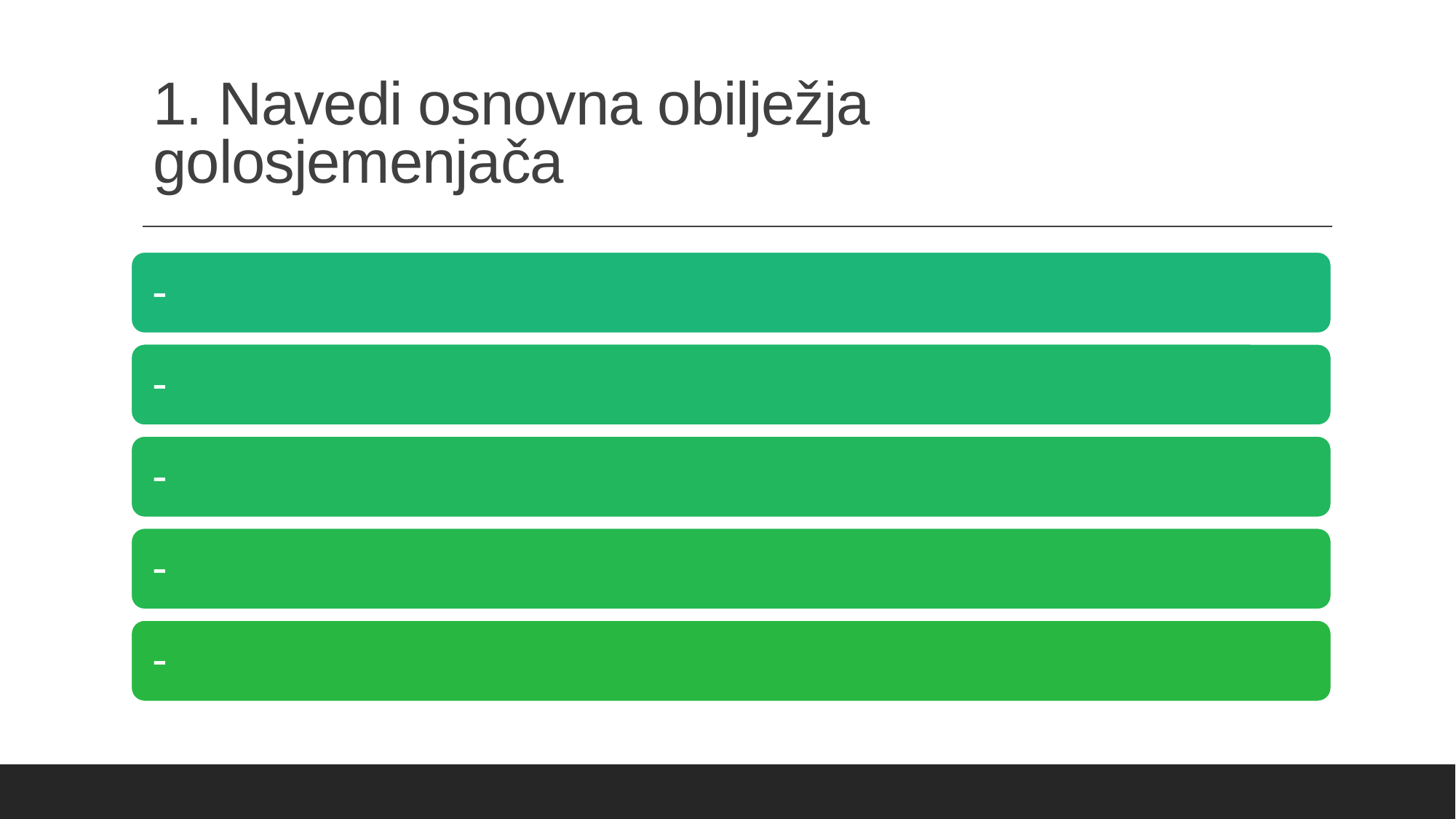

# 1. Navedi osnovna obilježja golosjemenjača
-
-
-
-
-